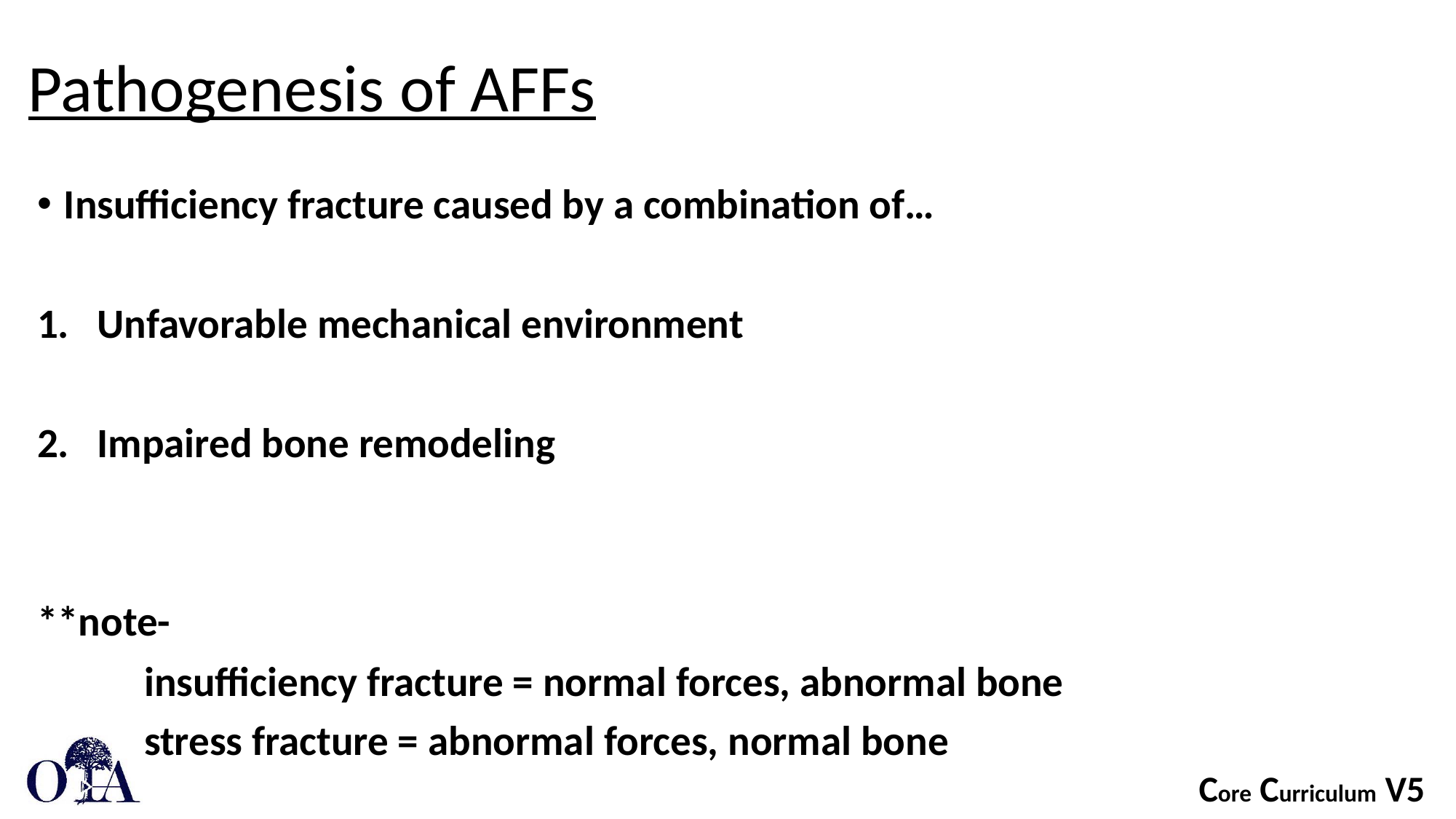

# Pathogenesis of AFFs
Insufficiency fracture caused by a combination of…

Unfavorable mechanical environment

Impaired bone remodeling

**note-
	insufficiency fracture = normal forces, abnormal bone
	stress fracture = abnormal forces, normal bone